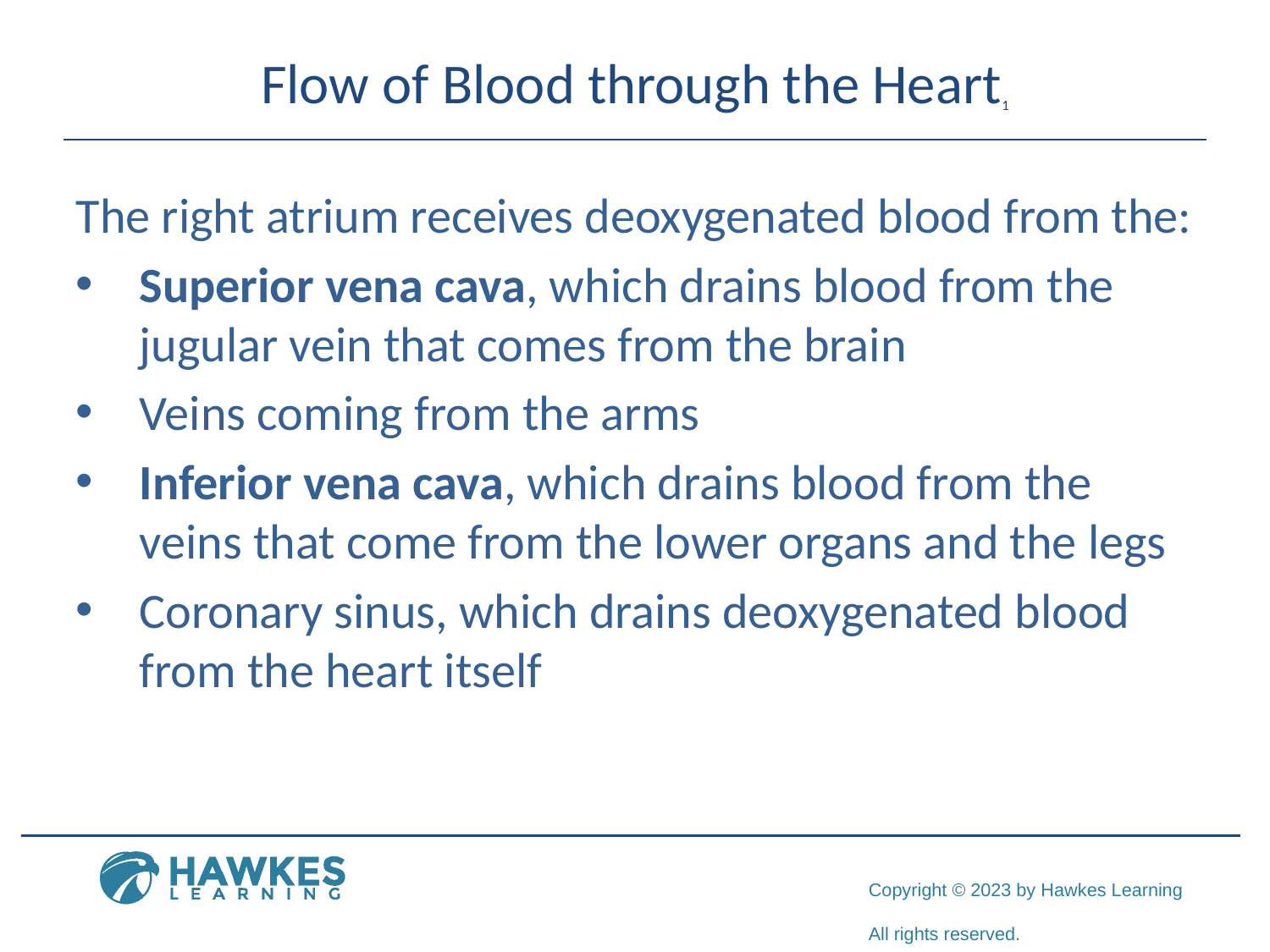

# Flow of Blood through the Heart1
The right atrium receives deoxygenated blood from the:
Superior vena cava, which drains blood from the jugular vein that comes from the brain
Veins coming from the arms
Inferior vena cava, which drains blood from the veins that come from the lower organs and the legs
Coronary sinus, which drains deoxygenated blood from the heart itself